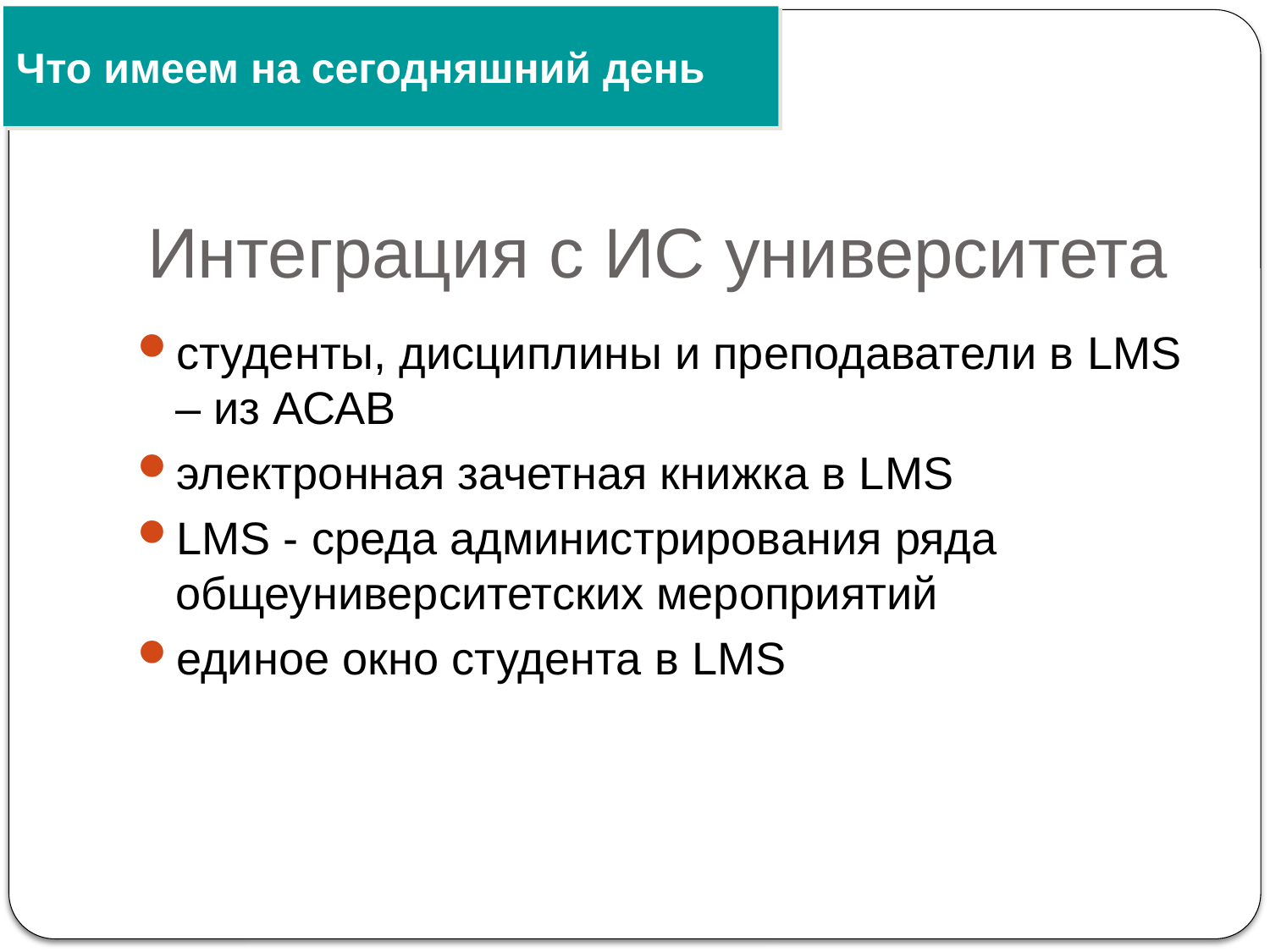

Что имеем на сегодняшний день
# Интеграция с ИС университета
студенты, дисциплины и преподаватели в LMS – из АСАВ
электронная зачетная книжка в LMS
LMS - среда администрирования ряда общеуниверситетских мероприятий
единое окно студента в LMS